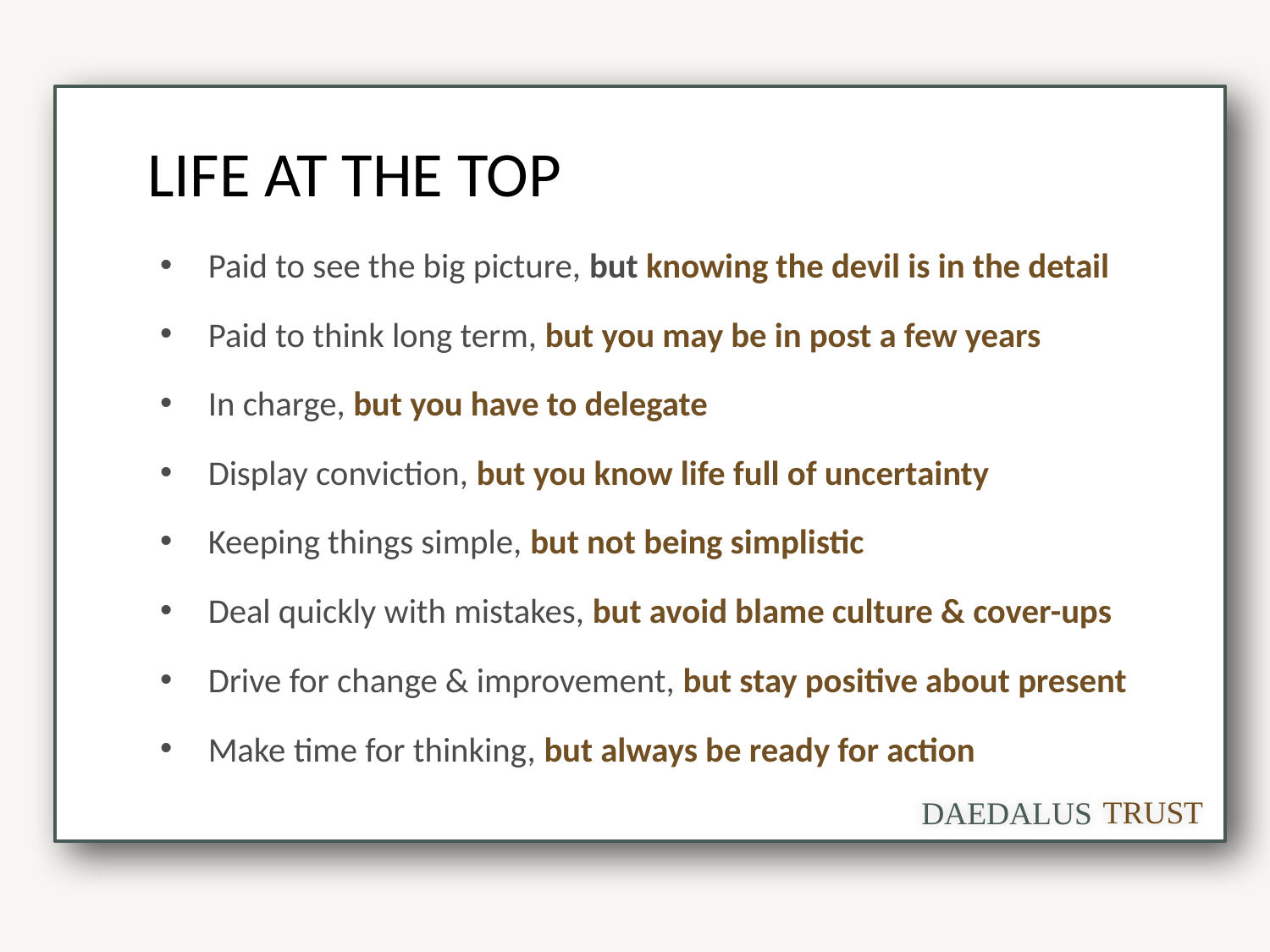

TRUST
DAEDALUS
# LIFE AT THE TOP
Paid to see the big picture, but knowing the devil is in the detail
Paid to think long term, but you may be in post a few years
In charge, but you have to delegate
Display conviction, but you know life full of uncertainty
Keeping things simple, but not being simplistic
Deal quickly with mistakes, but avoid blame culture & cover-ups
Drive for change & improvement, but stay positive about present
Make time for thinking, but always be ready for action